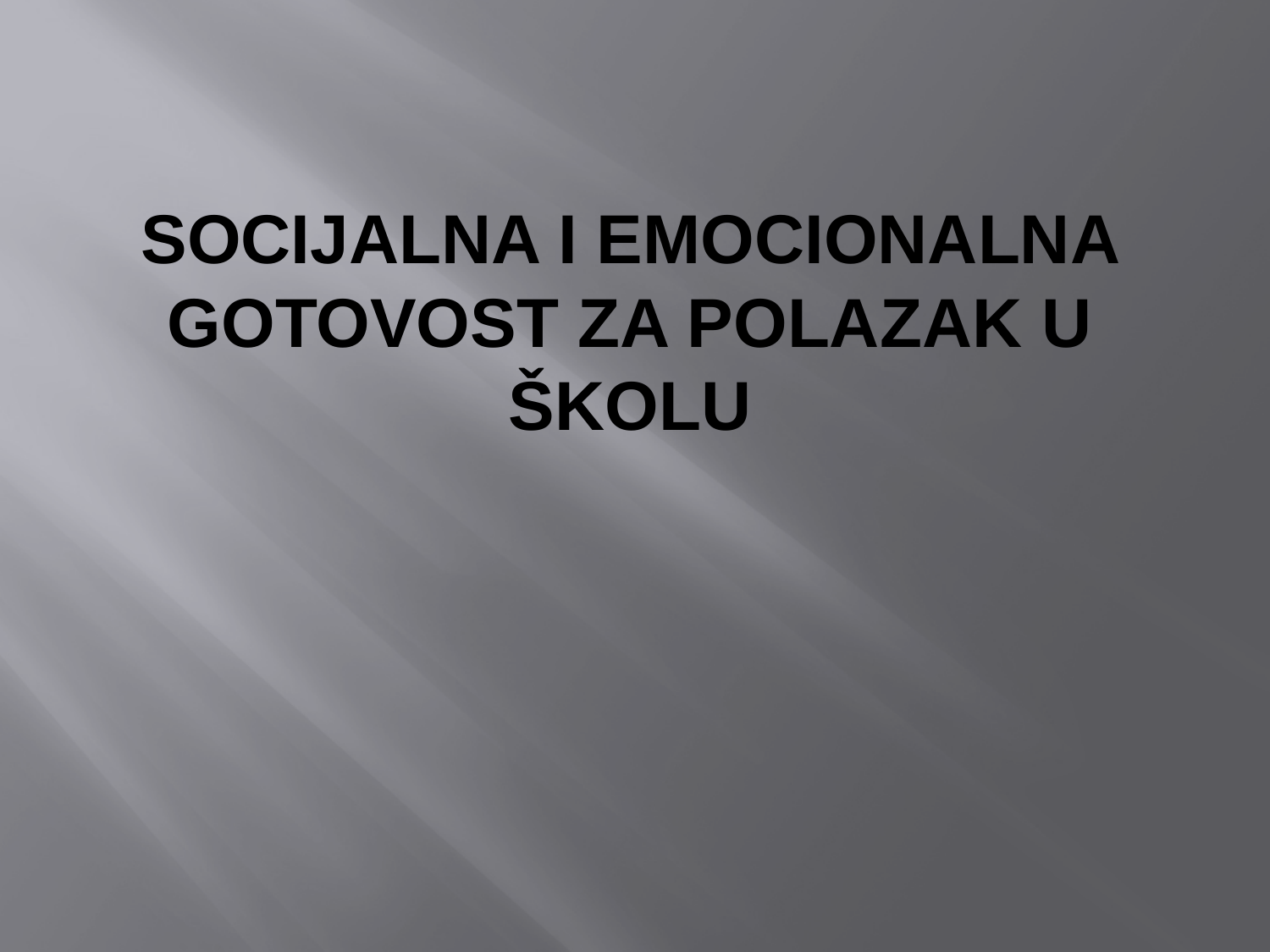

# Socijalna i emocionalna gotovost za polazak u školu